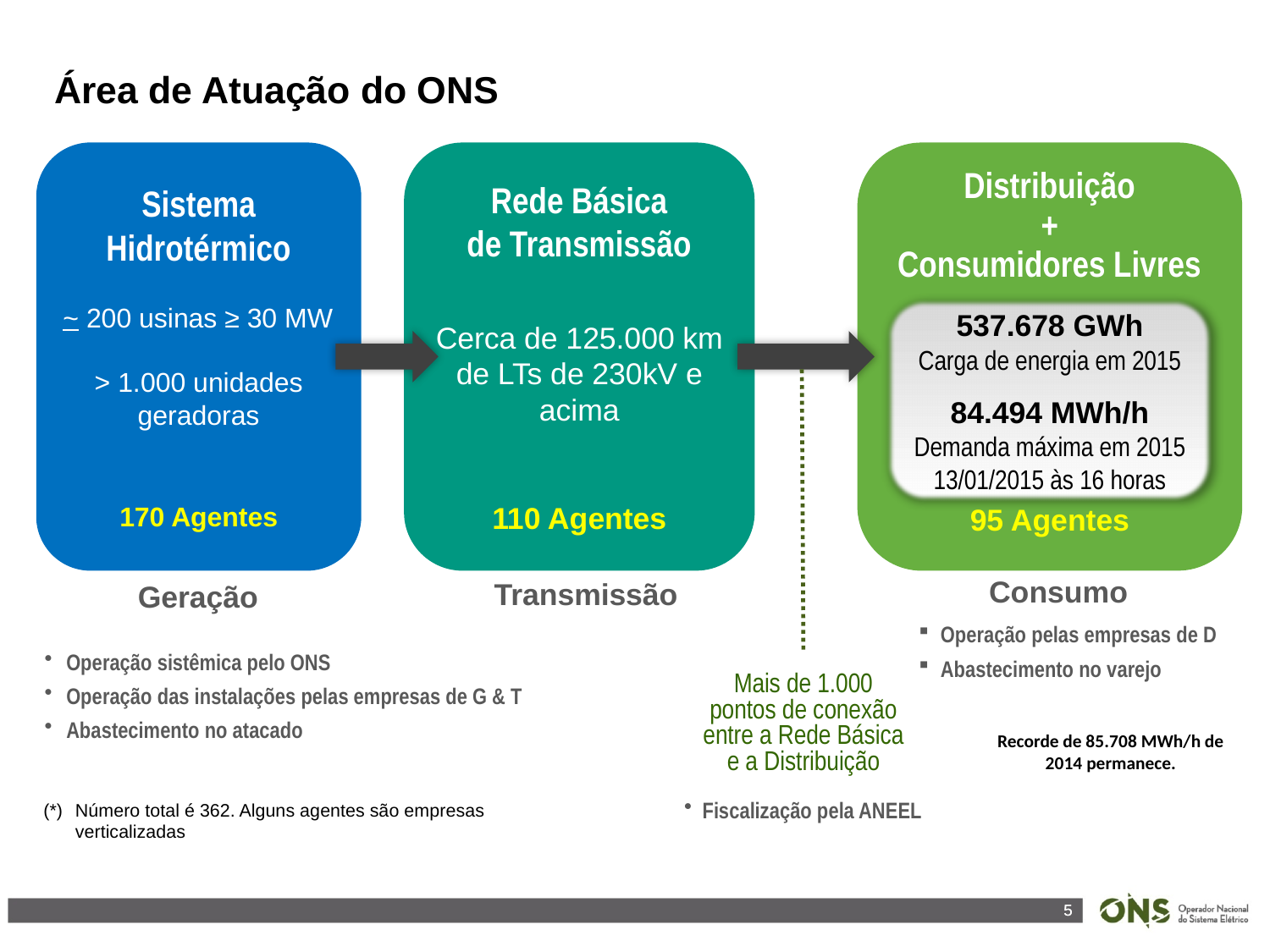

Área de Atuação do ONS
Distribuição
+
Consumidores Livres

95 Agentes
Sistema
Hidrotérmico

~ 200 usinas ≥ 30 MW

> 1.000 unidades
geradoras

170 Agentes
Rede Básica
de Transmissão

Cerca de 125.000 km de LTs de 230kV e acima

110 Agentes
537.678 GWh
Carga de energia em 2015
84.494 MWh/h
Demanda máxima em 2015
13/01/2015 às 16 horas

Consumo
Transmissão
Geração
Operação pelas empresas de D
Abastecimento no varejo
Operação sistêmica pelo ONS
Operação das instalações pelas empresas de G & T
Abastecimento no atacado
Mais de 1.000
pontos de conexão
entre a Rede Básica
e a Distribuição
Recorde de 85.708 MWh/h de 2014 permanece.
  Fiscalização pela ANEEL
(*)	Número total é 362. Alguns agentes são empresas verticalizadas